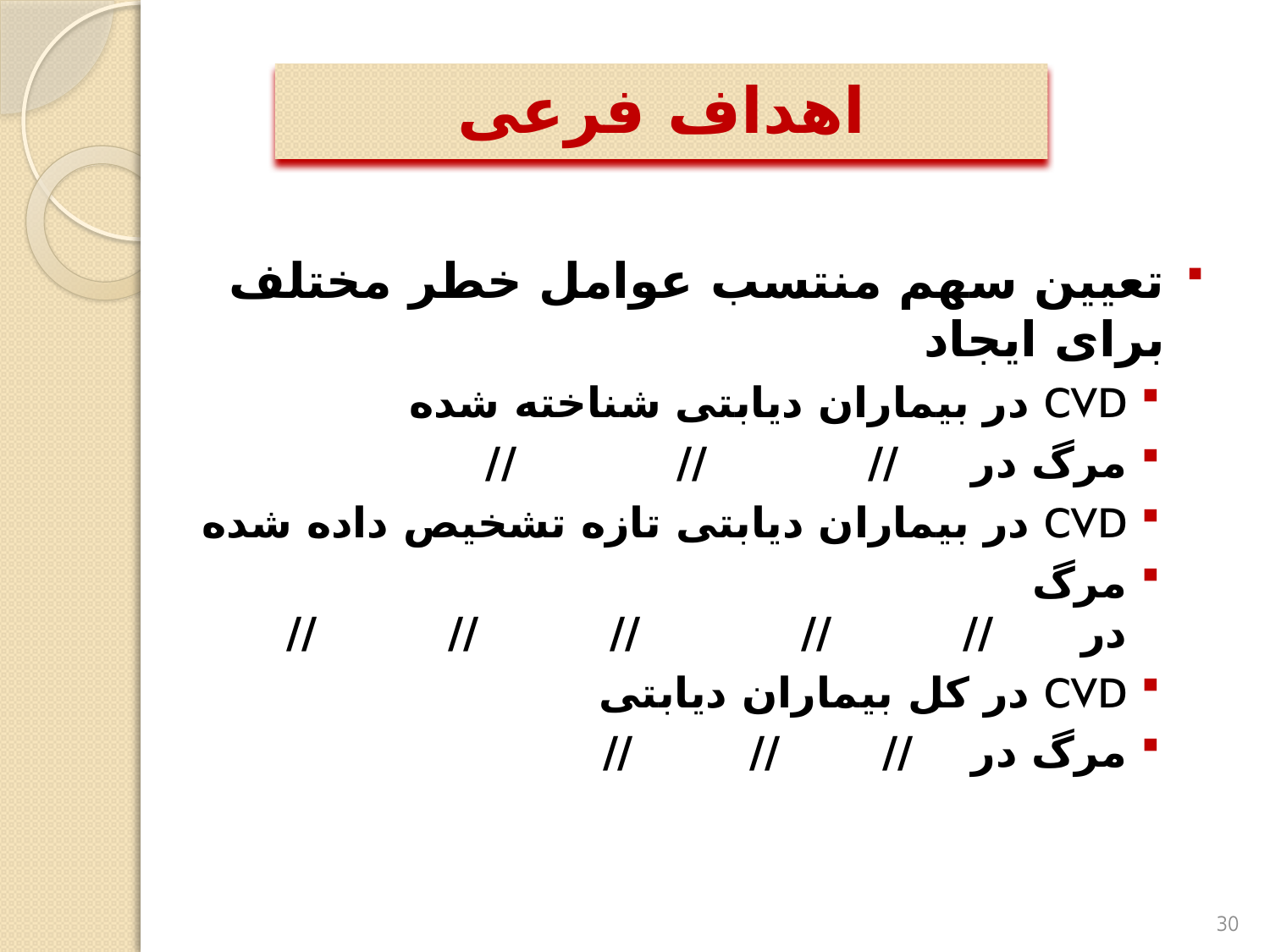

اهداف فرعی
تعیین سهم منتسب عوامل خطر مختلف برای ایجاد
CVD در بیماران دیابتی شناخته شده
مرگ در     //           //           //
CVD در بیماران دیابتی تازه تشخیص داده شده
مرگ در      //         //           //         //         //
CVD در کل بیماران دیابتی
مرگ در    //       //        //

30